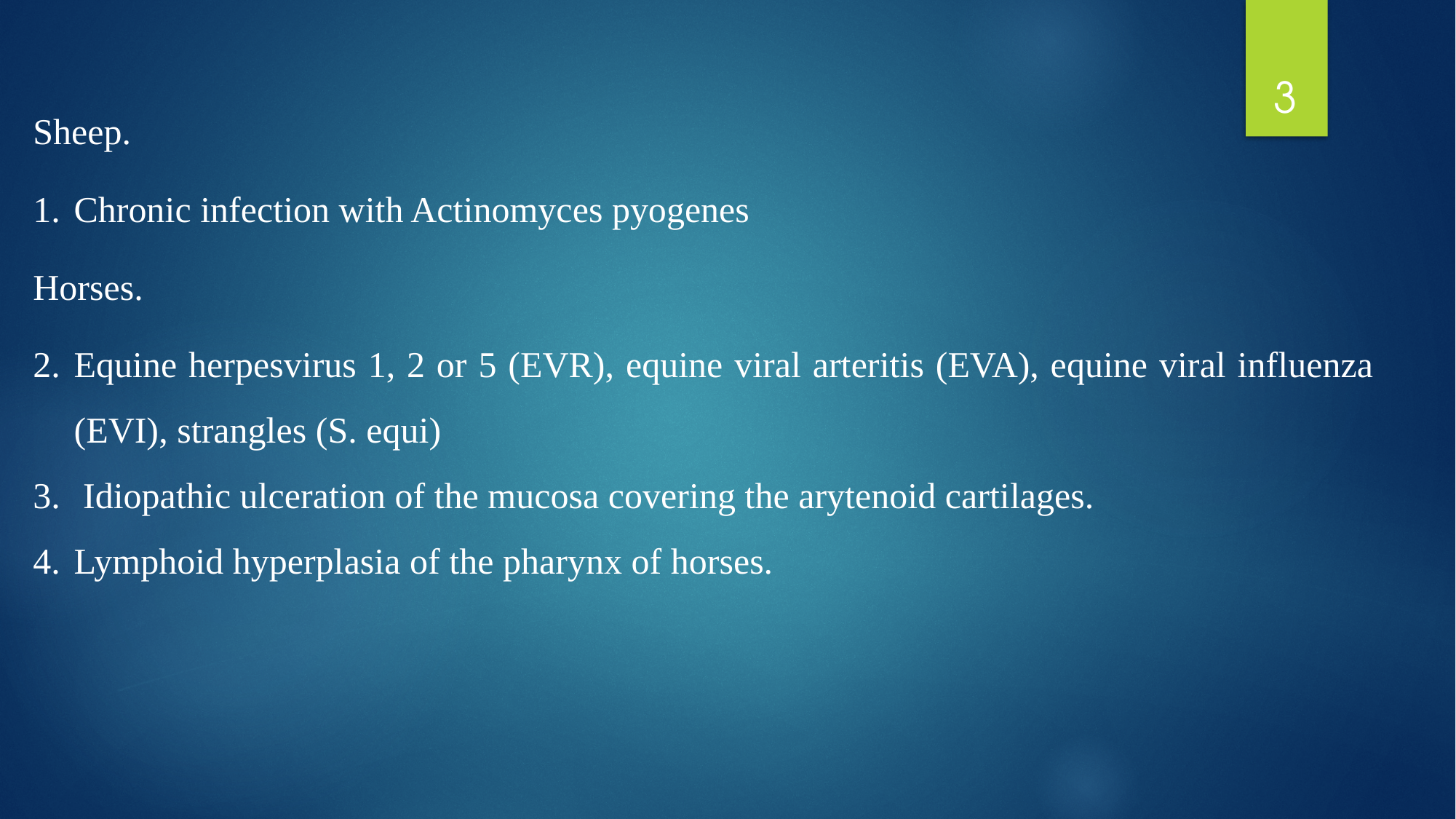

3
Sheep.
Chronic infection with Actinomyces pyogenes
Horses.
Equine herpesvirus 1, 2 or 5 (EVR), equine viral arteritis (EVA), equine viral influenza (EVI), strangles (S. equi)
 Idiopathic ulceration of the mucosa covering the arytenoid cartilages.
Lymphoid hyperplasia of the pharynx of horses.